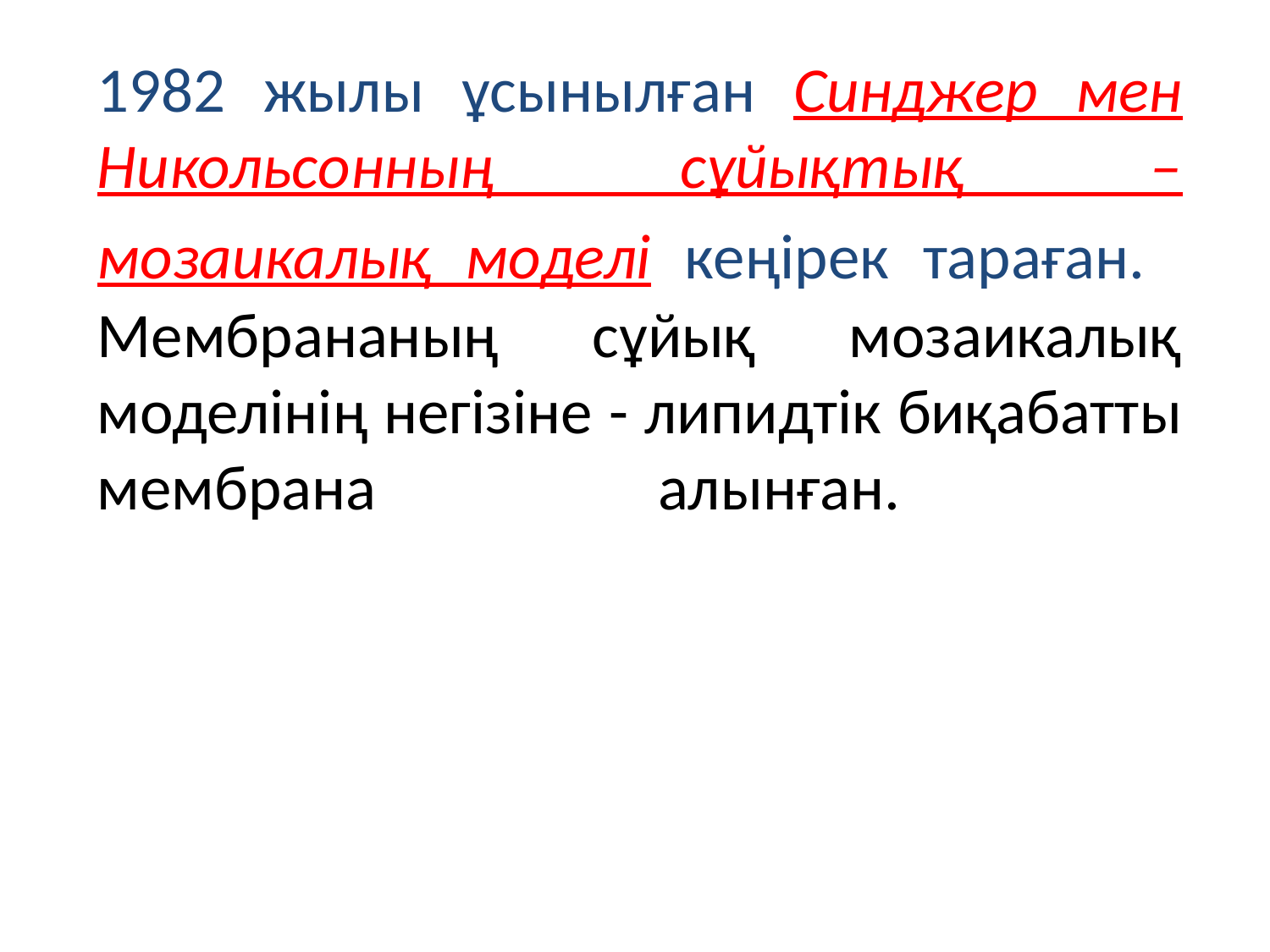

1982 жылы ұсынылған Синджер мен Никольсонның сұйықтық – мозаикалық моделі кеңірек тараған.
Мембрананың сұйық мозаикалық моделінің негізіне - липидтік биқабатты мембрана алынған.